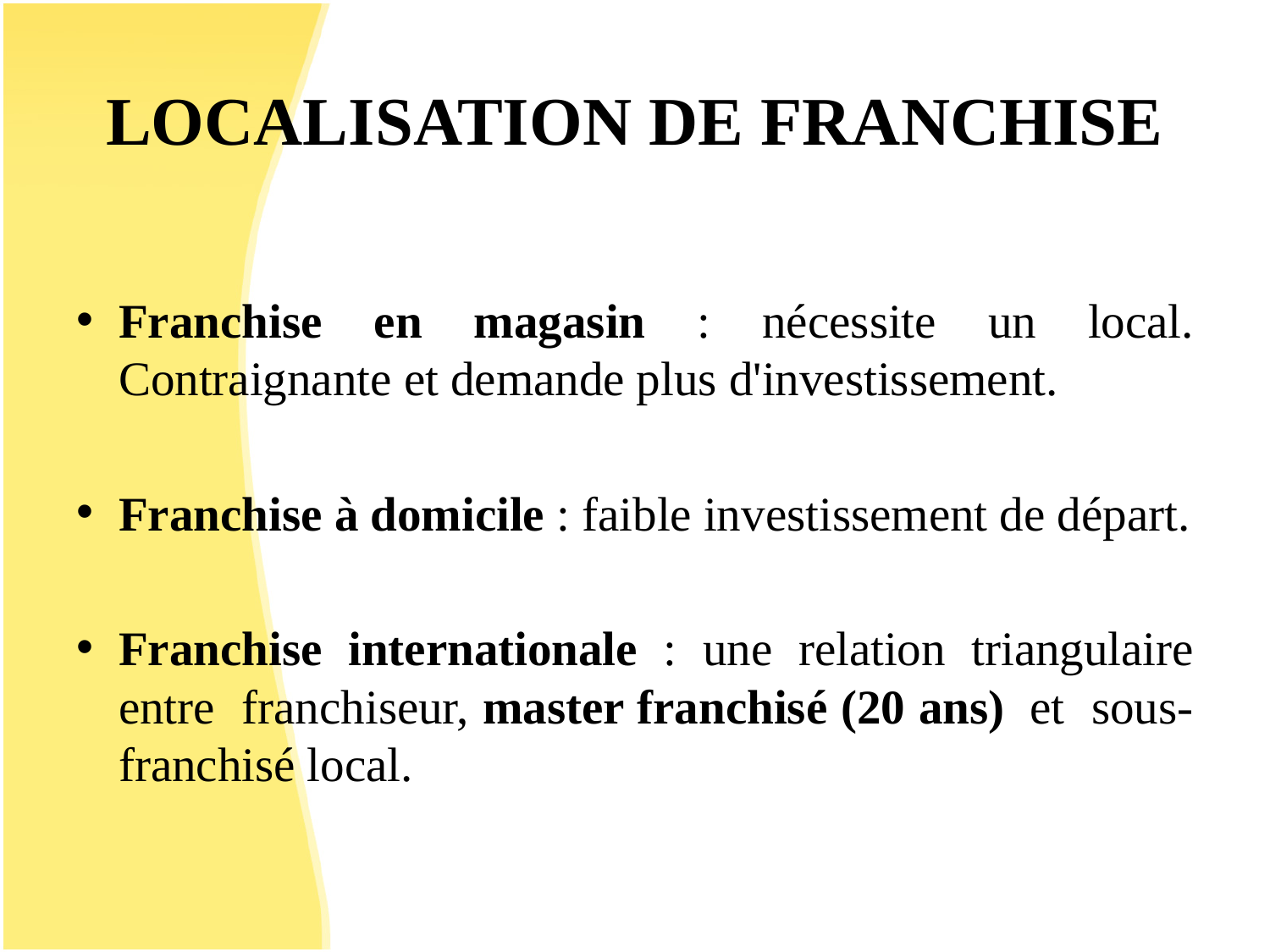

# LOCALISATION DE FRANCHISE

Franchise en magasin : nécessite un local. Contraignante et demande plus d'investissement.

Franchise à domicile : faible investissement de départ.

Franchise internationale : une relation triangulaire entre  franchiseur, master franchisé (20 ans)  et  sous-franchisé local.